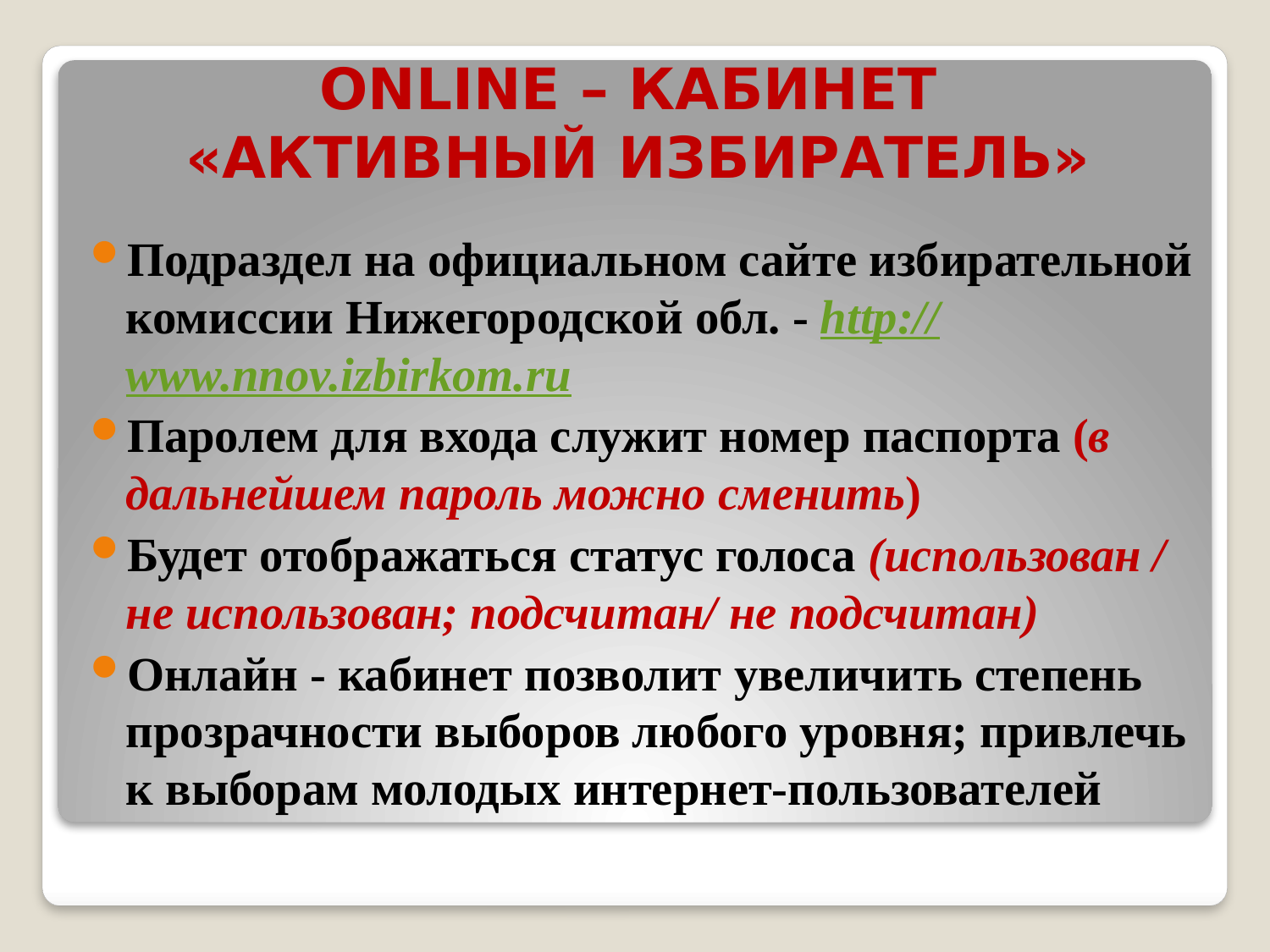

# ONLINE – КАБИНЕТ «АКТИВНЫЙ ИЗБИРАТЕЛЬ»
Подраздел на официальном сайте избирательной комиссии Нижегородской обл. - http://www.nnov.izbirkom.ru
Паролем для входа служит номер паспорта (в дальнейшем пароль можно сменить)
Будет отображаться статус голоса (использован / не использован; подсчитан/ не подсчитан)
Онлайн - кабинет позволит увеличить степень прозрачности выборов любого уровня; привлечь к выборам молодых интернет-пользователей